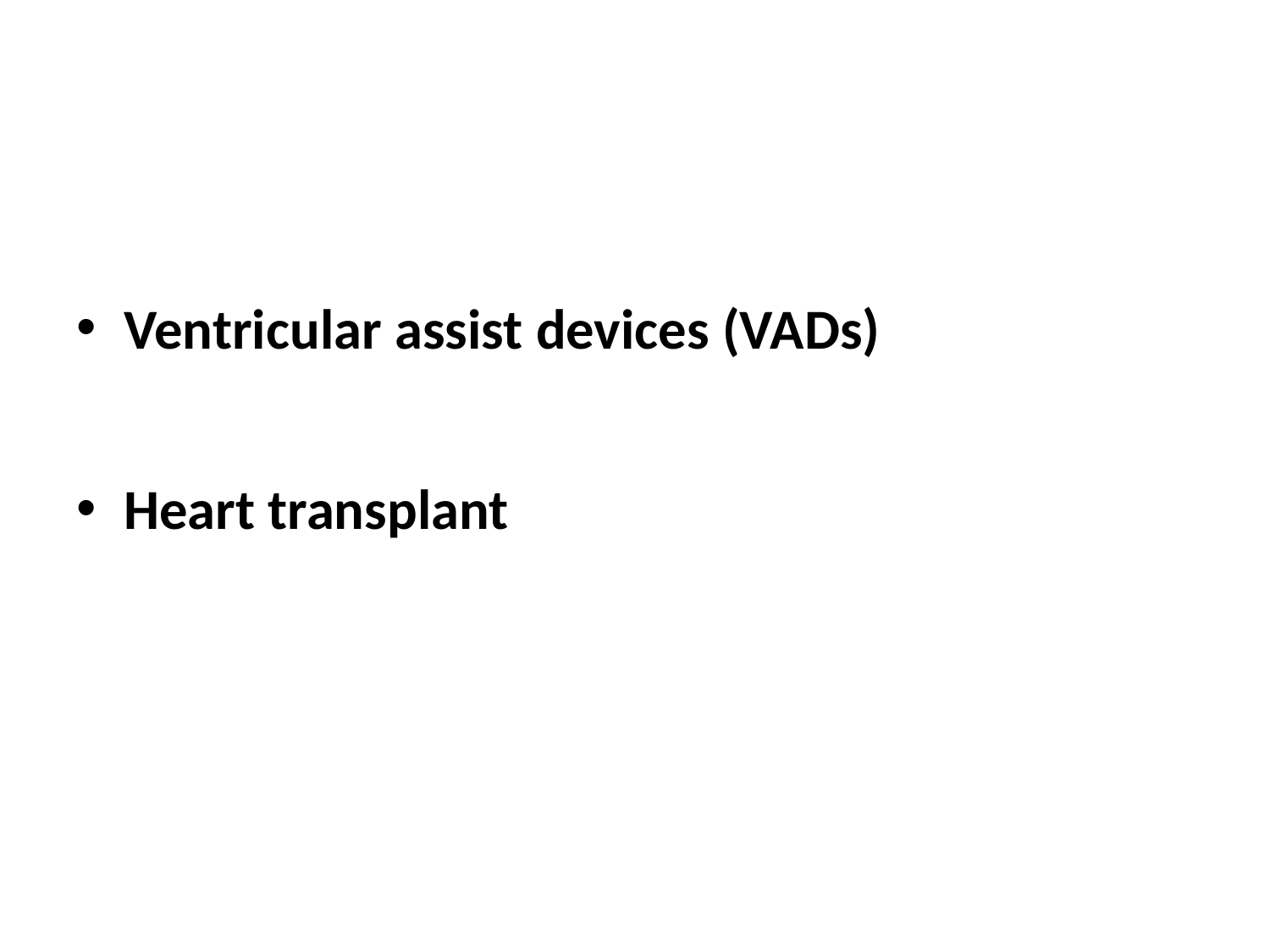

#

Ventricular assist devices (VADs)
Heart transplant